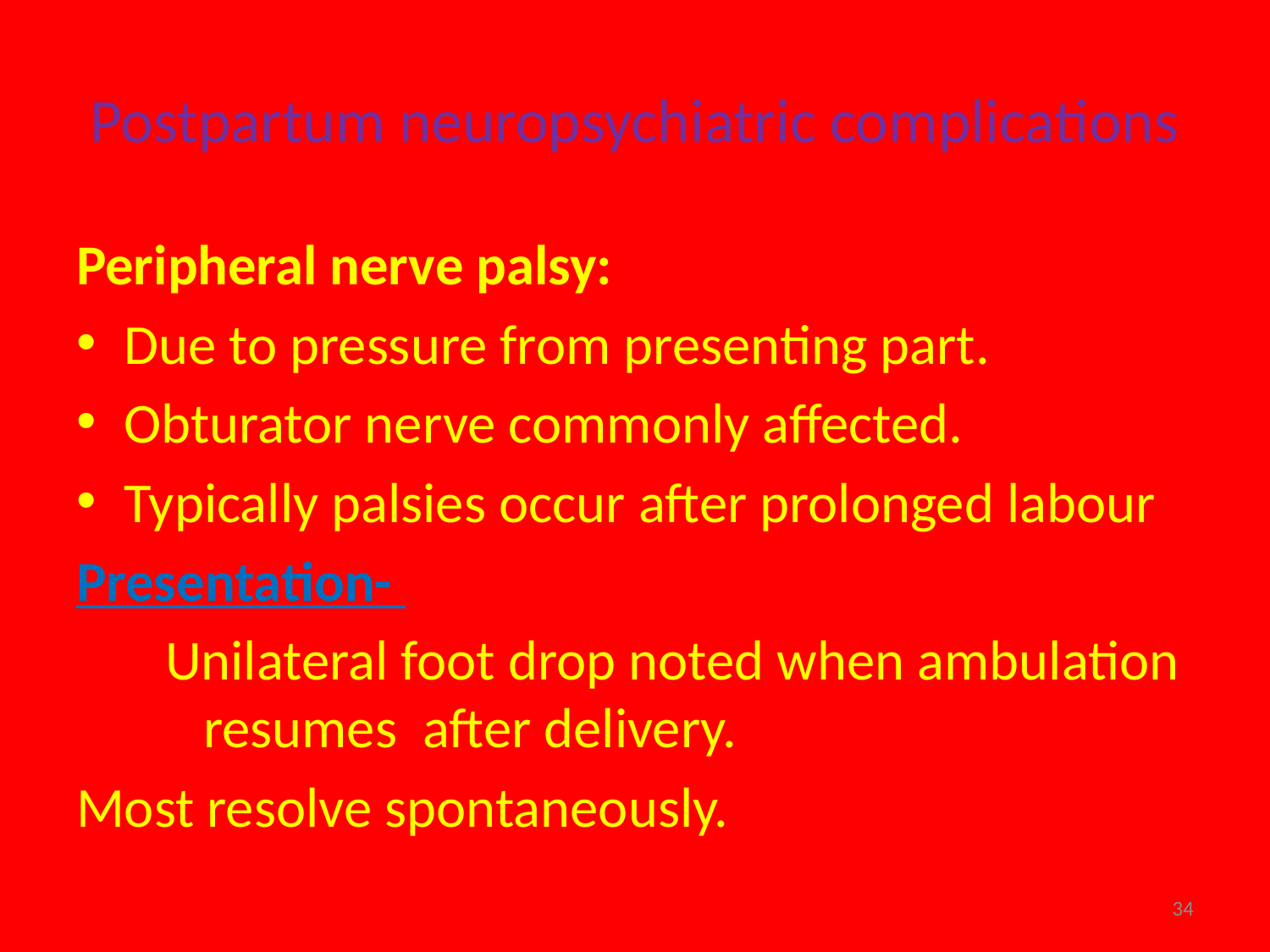

# Postpartum neuropsychiatric complications
Peripheral nerve palsy:
Due to pressure from presenting part.
Obturator nerve commonly affected.
Typically palsies occur after prolonged labour
Presentation-
       Unilateral foot drop noted when ambulation   	resumes  after delivery.
Most resolve spontaneously.

34